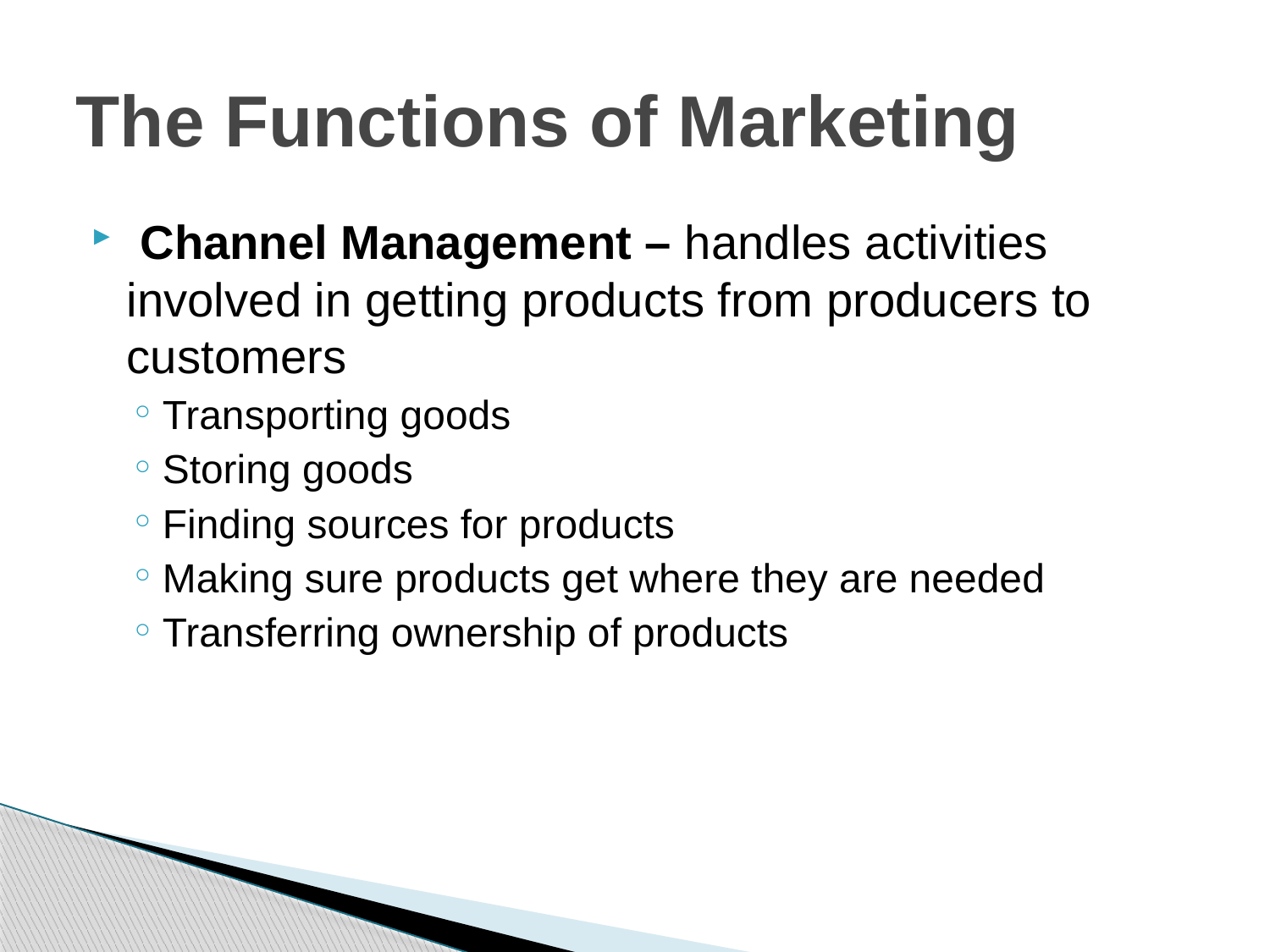

# The Functions of Marketing
 Channel Management – handles activities involved in getting products from producers to customers
Transporting goods
Storing goods
Finding sources for products
Making sure products get where they are needed
Transferring ownership of products